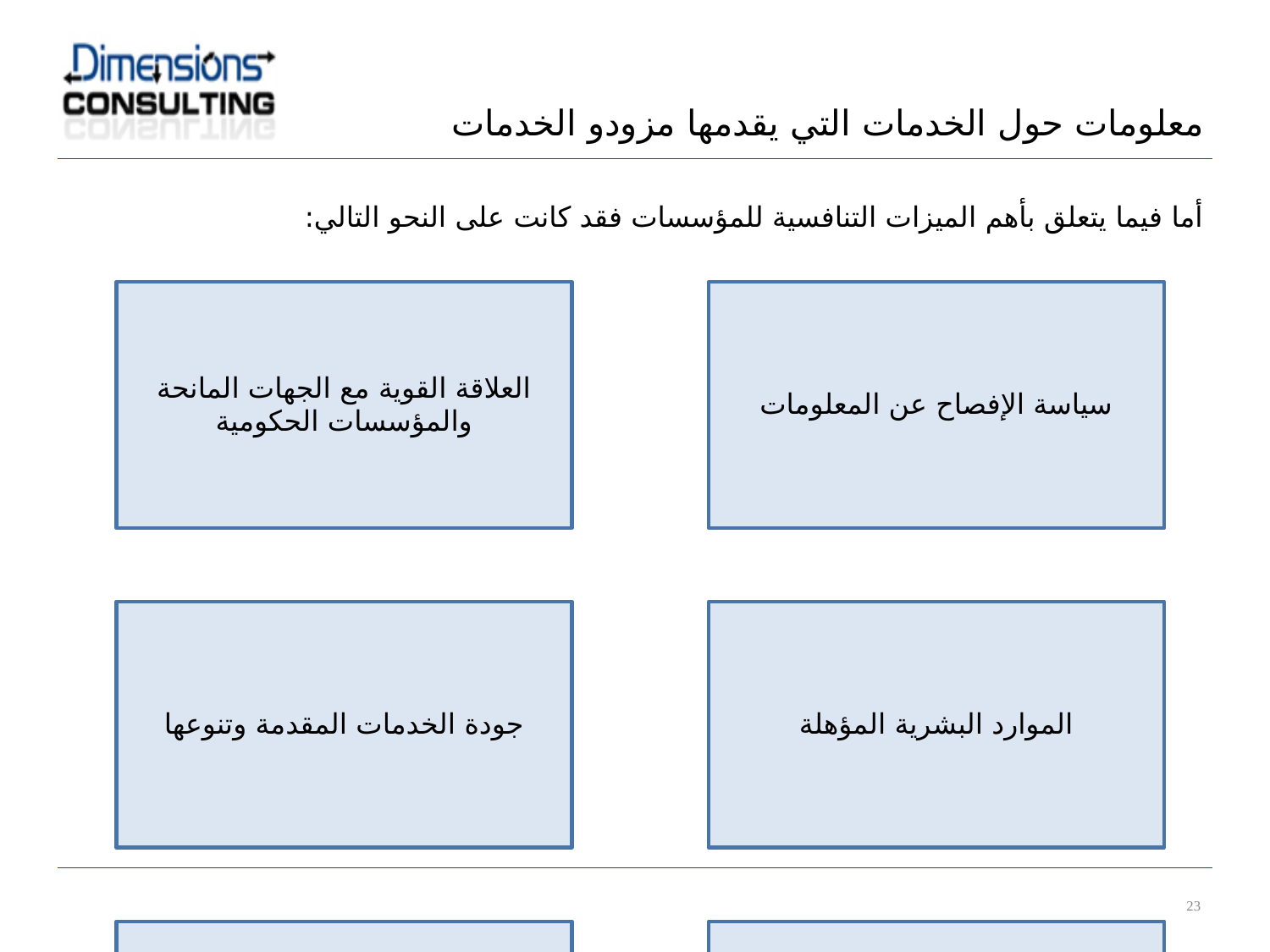

معلومات حول الخدمات التي يقدمها مزودو الخدمات
أما فيما يتعلق بأهم الميزات التنافسية للمؤسسات فقد كانت على النحو التالي:

جودة الخدمات المقدمة وتنوعها
الموارد البشرية المؤهلة